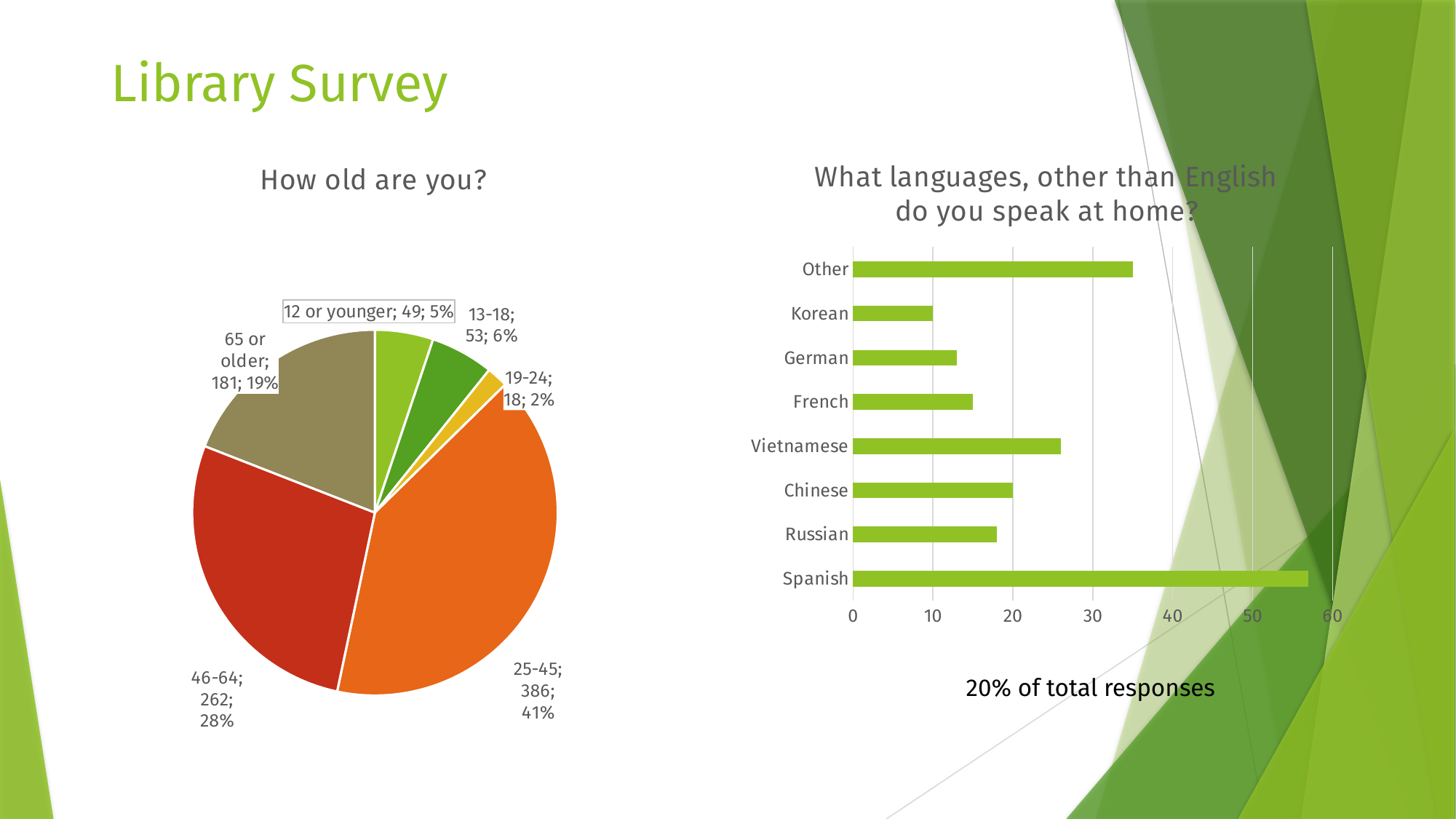

# Library Survey

### Chart: How old are you?

| Category | Sales |
|---|---|
| 12 or younger | 49.0 |
| 13-18 | 53.0 |
| 19-24 | 18.0 |
| 25-45 | 386.0 |
| 46-64 | 262.0 |
| 65 or older | 181.0 |

### Chart: What languages, other than English do you speak at home?

| Category | Series 1 |
|---|---|
| Spanish | 57.0 |
| Russian | 18.0 |
| Chinese | 20.0 |
| Vietnamese | 26.0 |
| French | 15.0 |
| German | 13.0 |
| Korean | 10.0 |
| Other | 35.0 |
20% of total responses